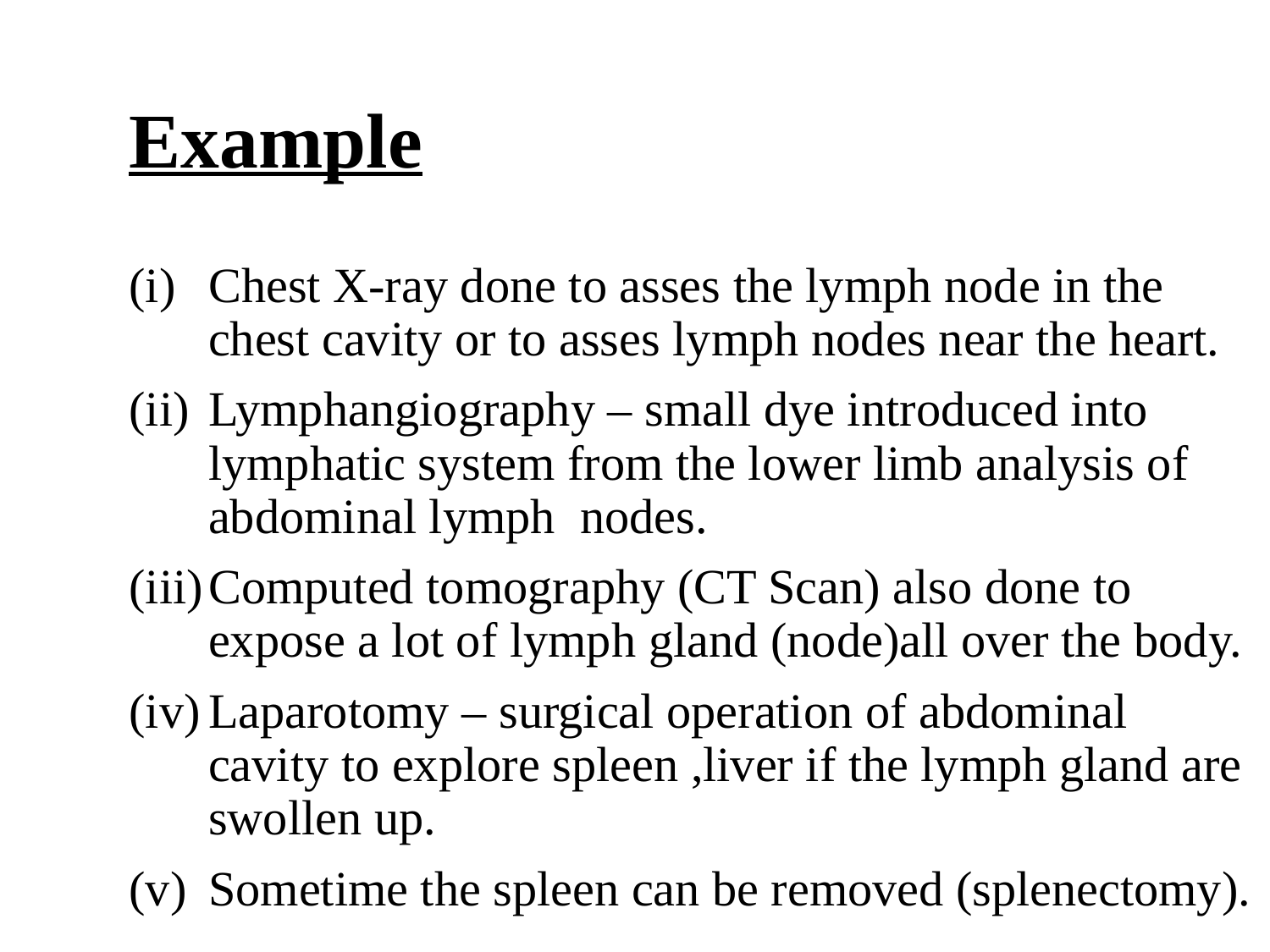

# Example
Chest X-ray done to asses the lymph node in the chest cavity or to asses lymph nodes near the heart.
Lymphangiography – small dye introduced into lymphatic system from the lower limb analysis of abdominal lymph  nodes.
Computed tomography (CT Scan) also done to expose a lot of lymph gland (node)all over the body.
Laparotomy – surgical operation of abdominal cavity to explore spleen ,liver if the lymph gland are swollen up.
Sometime the spleen can be removed (splenectomy).